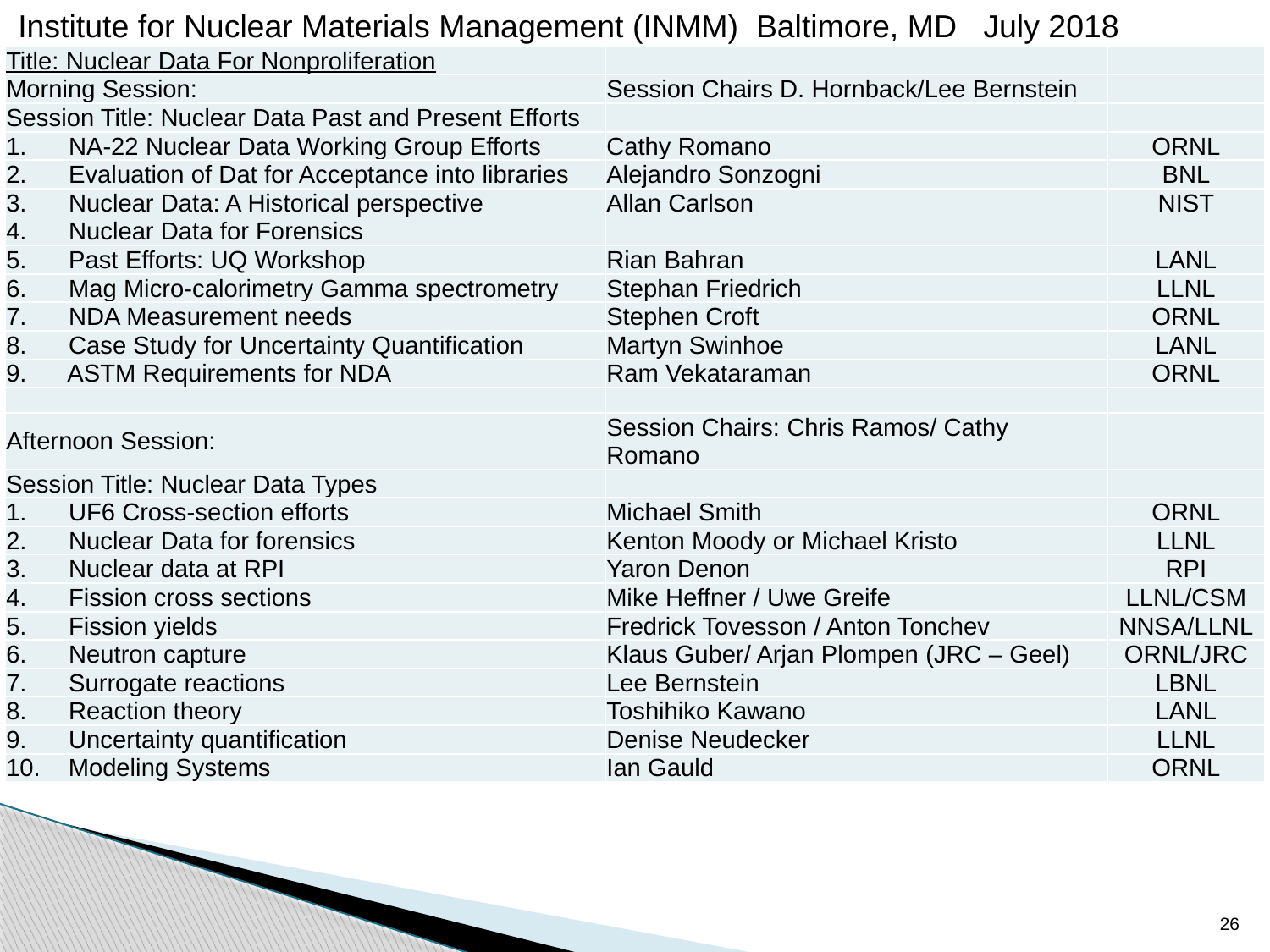

Institute for Nuclear Materials Management (INMM)  Baltimore, MD   July 2018
| Title: Nuclear Data For Nonproliferation |  |  |
| --- | --- | --- |
| Morning Session: | Session Chairs D. Hornback/Lee Bernstein |  |
| Session Title: Nuclear Data Past and Present Efforts |  |  |
| 1.      NA-22 Nuclear Data Working Group Efforts | Cathy Romano | ORNL |
| 2.      Evaluation of Dat for Acceptance into libraries | Alejandro Sonzogni | BNL |
| 3.    Nuclear Data: A Historical perspective | Allan Carlson | NIST |
| 4.      Nuclear Data for Forensics |  |  |
| 5.      Past Efforts: UQ Workshop | Rian Bahran | LANL |
| 6.      Mag Micro-calorimetry Gamma spectrometry | Stephan Friedrich | LLNL |
| 7.      NDA Measurement needs | Stephen Croft | ORNL |
| 8.      Case Study for Uncertainty Quantification | Martyn Swinhoe | LANL |
| 9. ASTM Requirements for NDA | Ram Vekataraman | ORNL |
|  |  |  |
| Afternoon Session: | Session Chairs: Chris Ramos/ Cathy Romano |  |
| Session Title: Nuclear Data Types |  |  |
| 1.      UF6 Cross-section efforts | Michael Smith | ORNL |
| 2.      Nuclear Data for forensics | Kenton Moody or Michael Kristo | LLNL |
| 3.      Nuclear data at RPI | Yaron Denon | RPI |
| 4.      Fission cross sections | Mike Heffner / Uwe Greife | LLNL/CSM |
| 5.      Fission yields | Fredrick Tovesson / Anton Tonchev | NNSA/LLNL |
| 6.      Neutron capture | Klaus Guber/ Arjan Plompen (JRC – Geel) | ORNL/JRC |
| 7.      Surrogate reactions | Lee Bernstein | LBNL |
| 8.      Reaction theory | Toshihiko Kawano | LANL |
| 9.      Uncertainty quantification | Denise Neudecker | LLNL |
| 10. Modeling Systems | Ian Gauld | ORNL |
26